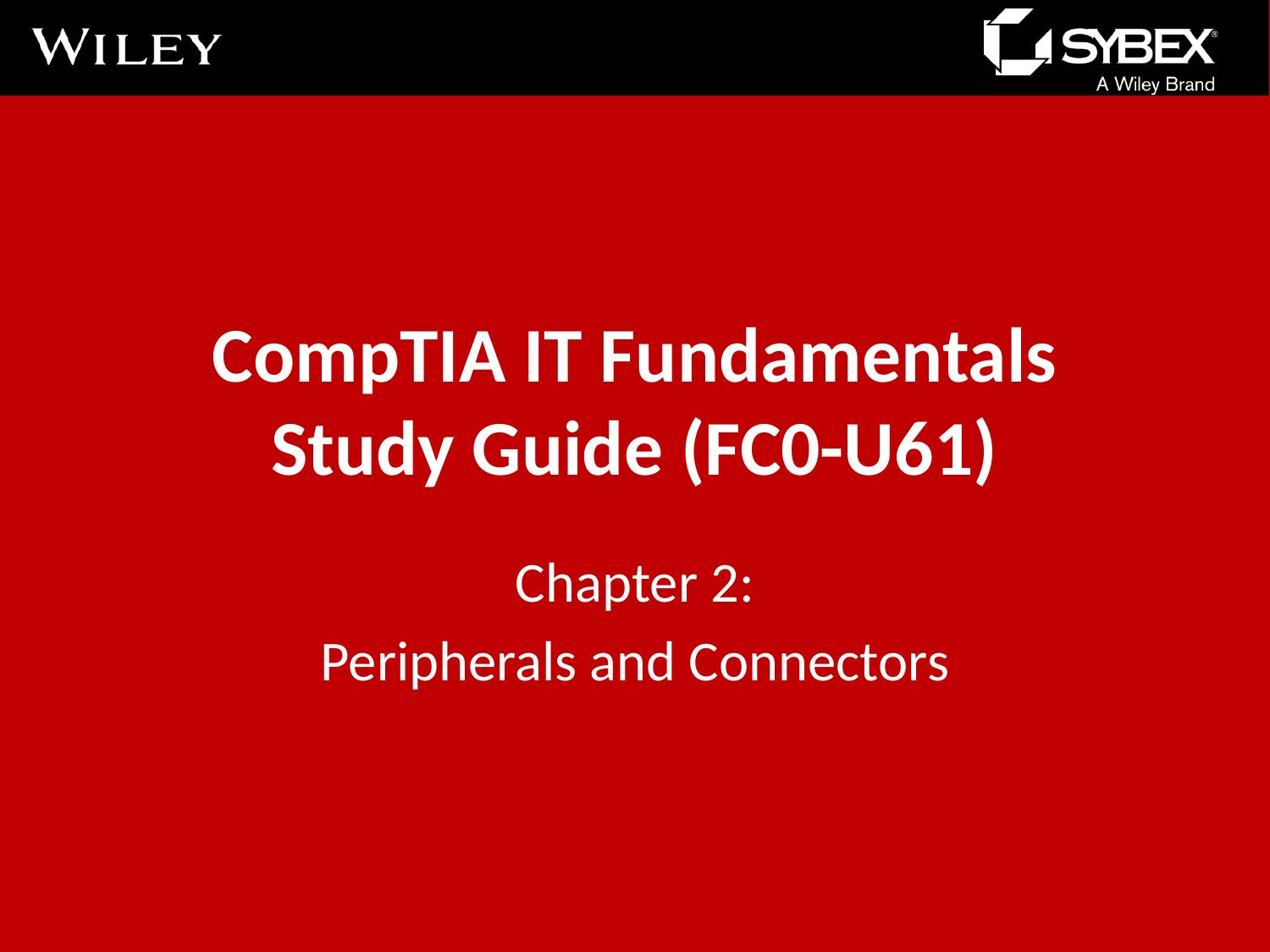

# CompTIA IT Fundamentals Study Guide (FC0-U61)
Chapter 2:
Peripherals and Connectors